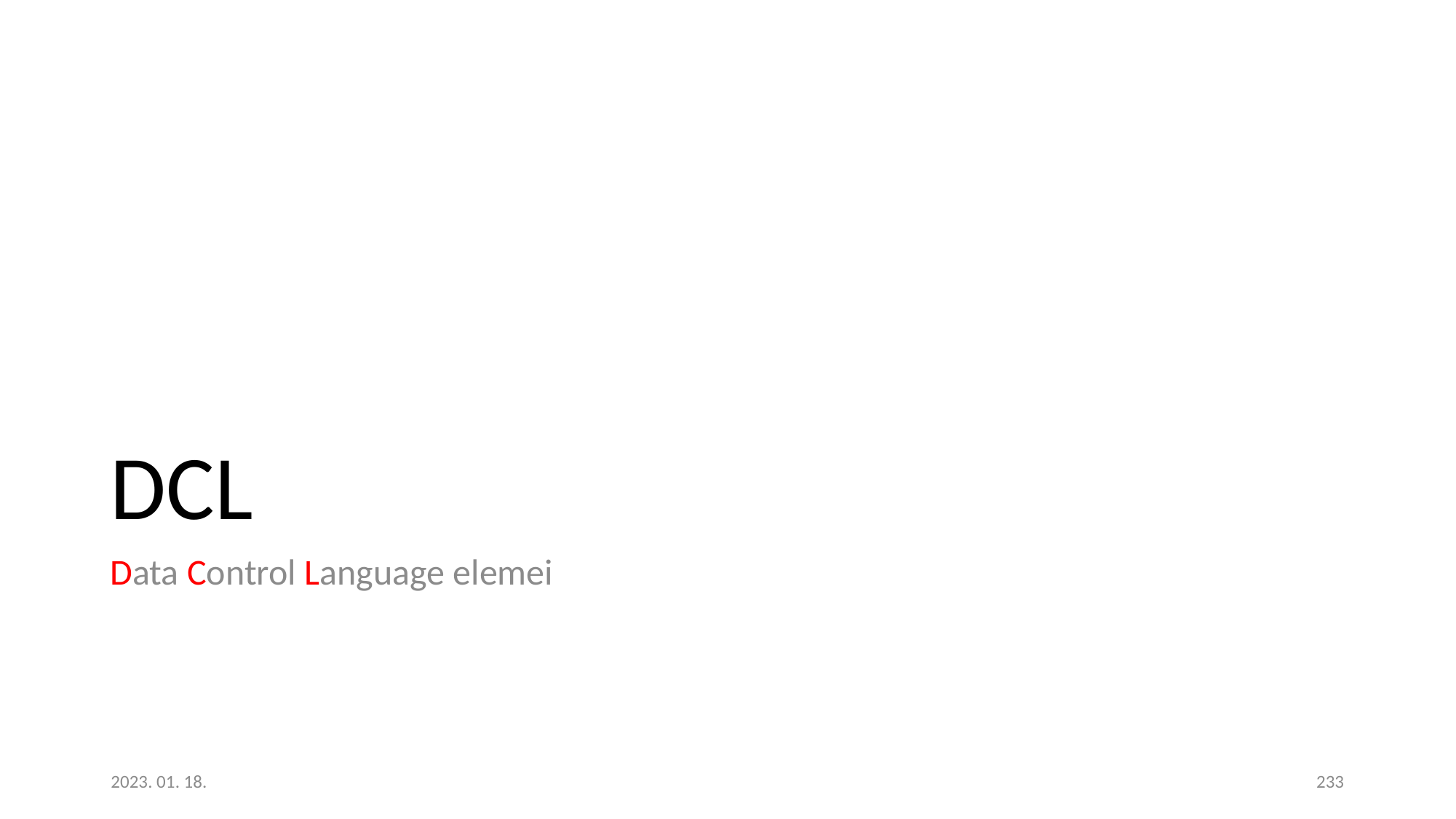

# DCL
Data Control Language elemei
2023. 01. 18.
233